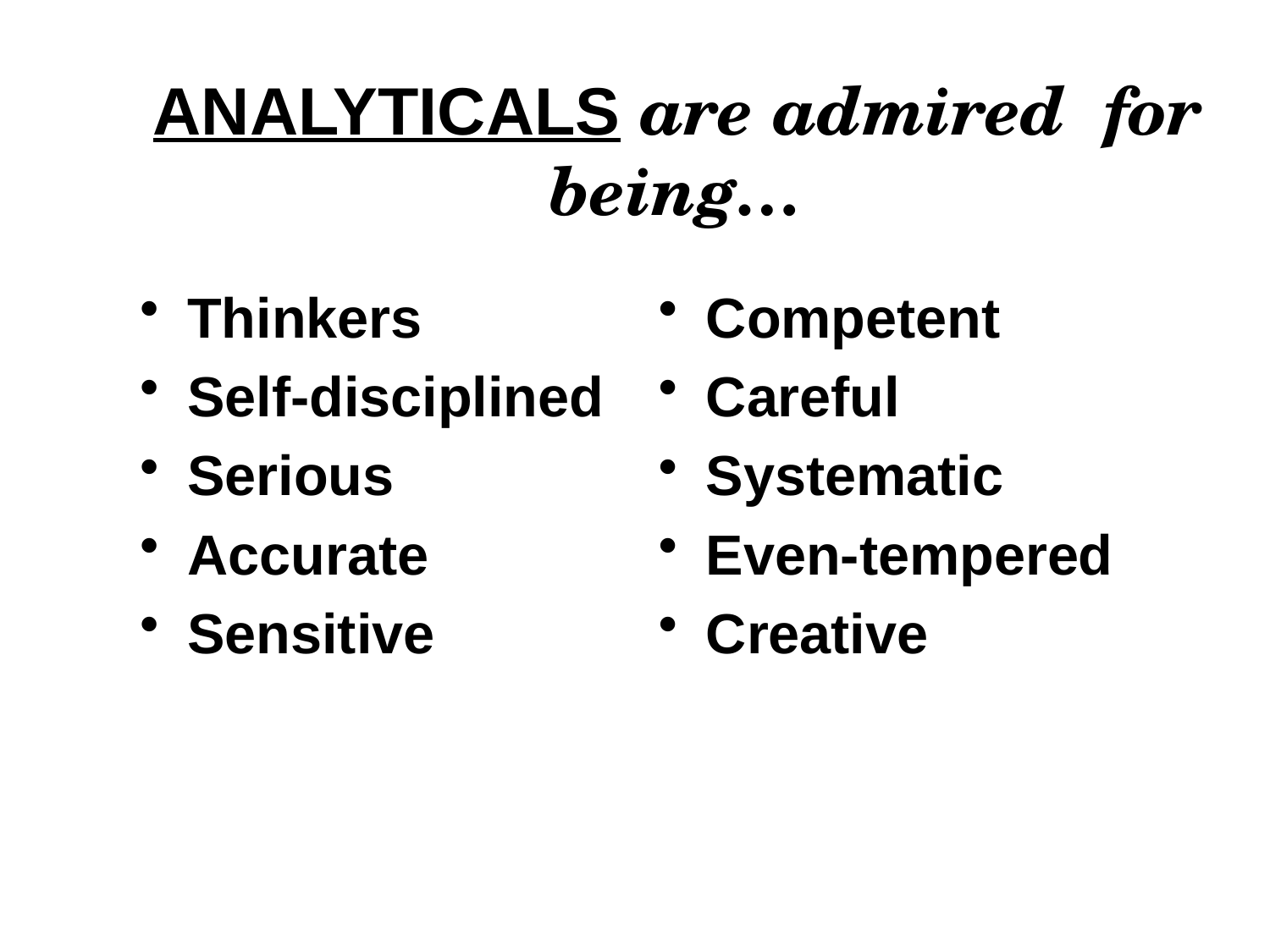

# ANALYTICALS are admired  for being…
Thinkers
Self-disciplined
Serious
Accurate
Sensitive
Competent
Careful
Systematic
Even-tempered
Creative